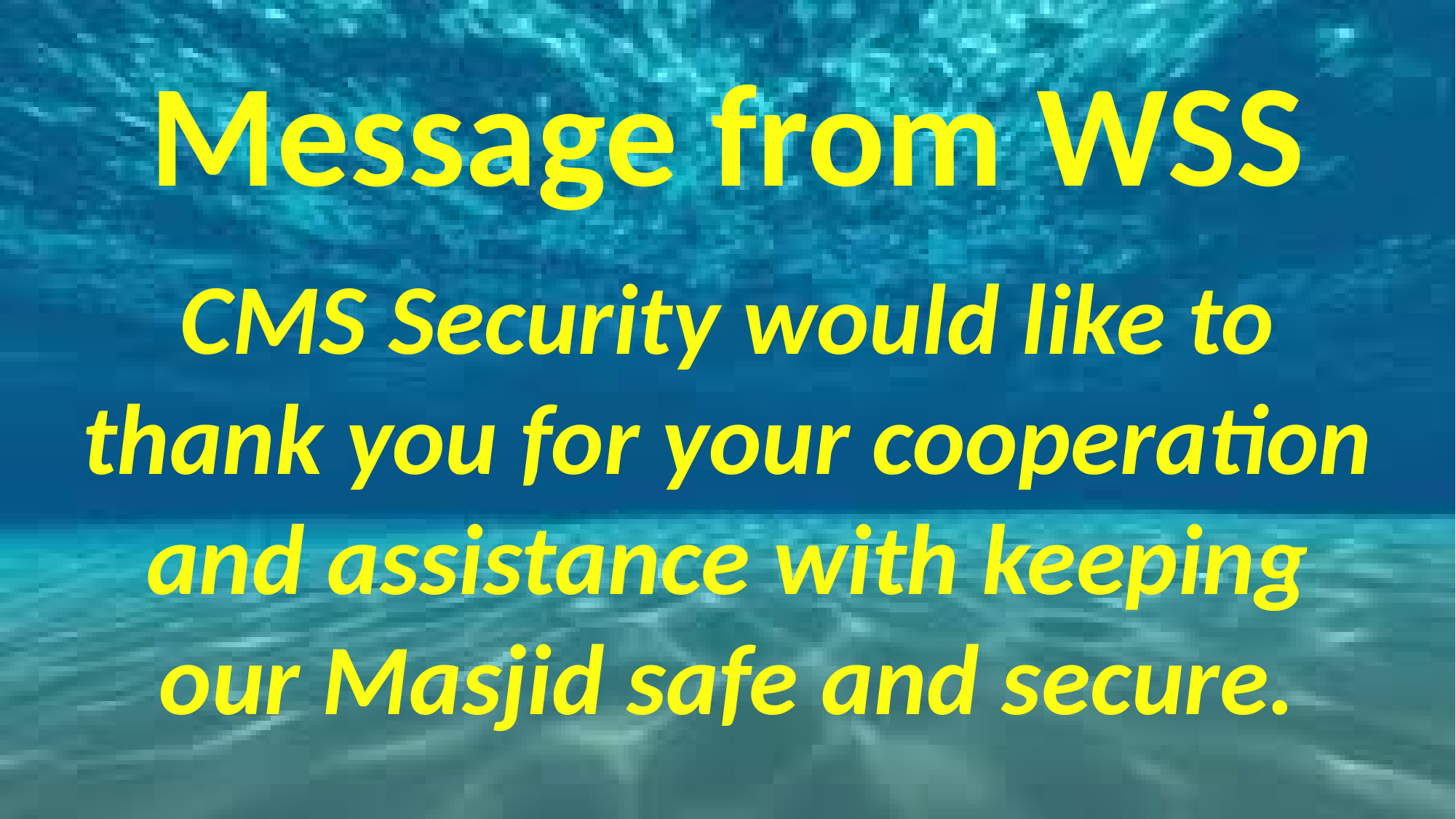

Message from WSS
CMS Security would like to thank you for your cooperation and assistance with keeping our Masjid safe and secure.